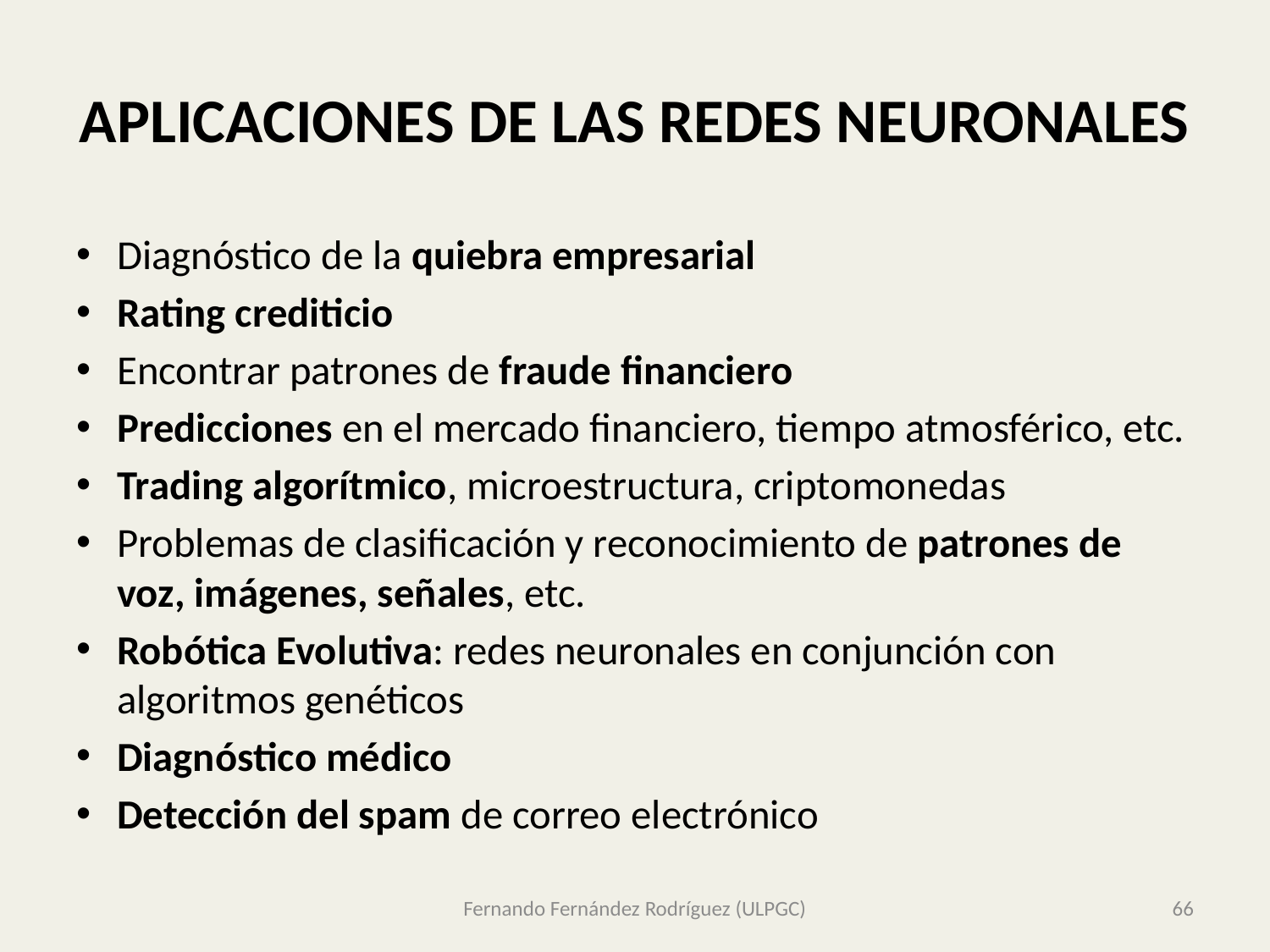

# APLICACIONES DE LAS REDES NEURONALES
Diagnóstico de la quiebra empresarial
Rating crediticio
Encontrar patrones de fraude financiero
Predicciones en el mercado financiero, tiempo atmosférico, etc.
Trading algorítmico, microestructura, criptomonedas
Problemas de clasificación y reconocimiento de patrones de voz, imágenes, señales, etc.
Robótica Evolutiva: redes neuronales en conjunción con algoritmos genéticos
Diagnóstico médico
Detección del spam de correo electrónico
Fernando Fernández Rodríguez (ULPGC)
66